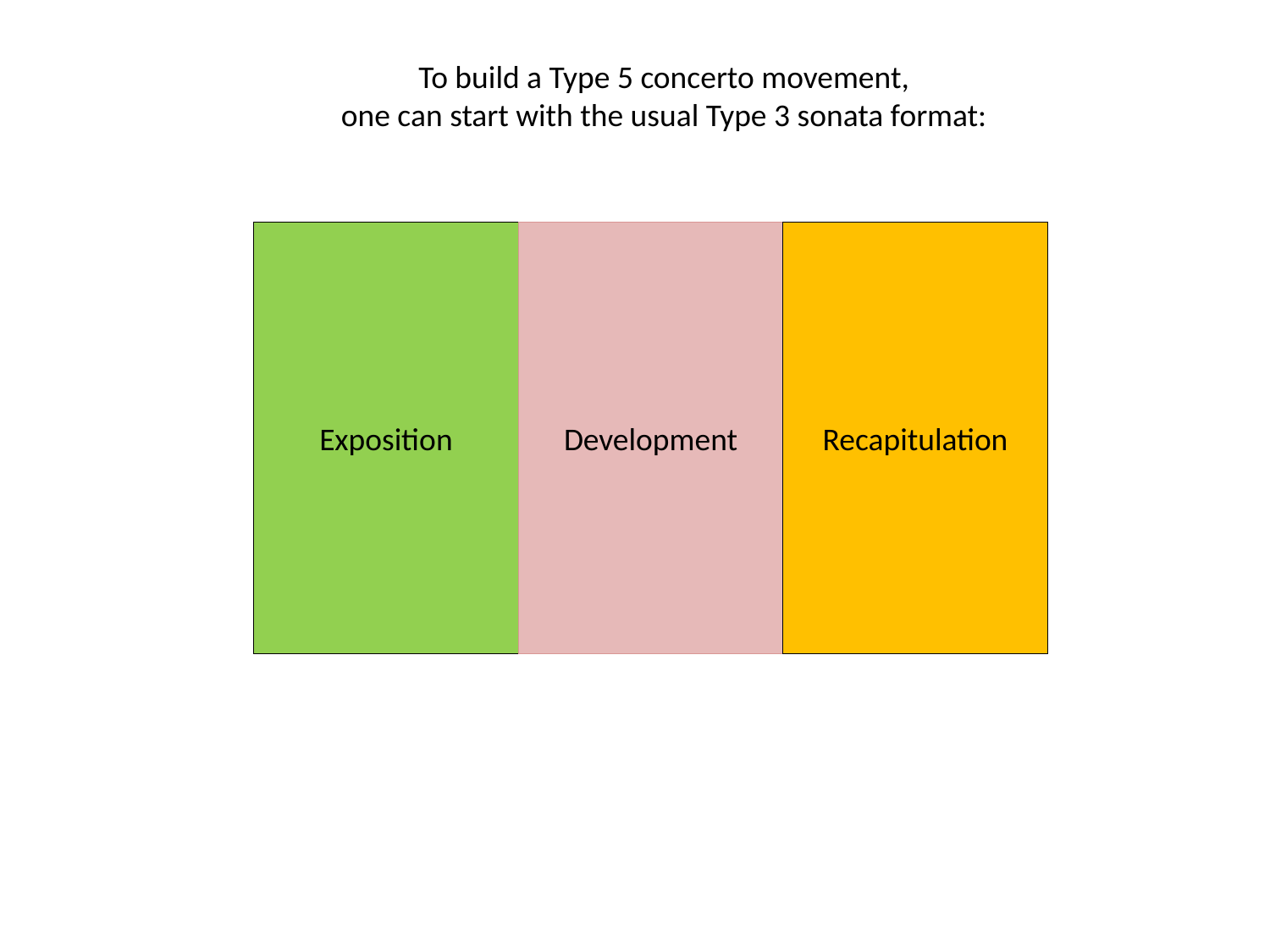

To build a Type 5 concerto movement,
one can start with the usual Type 3 sonata format:

Exposition

Development

Recapitulation